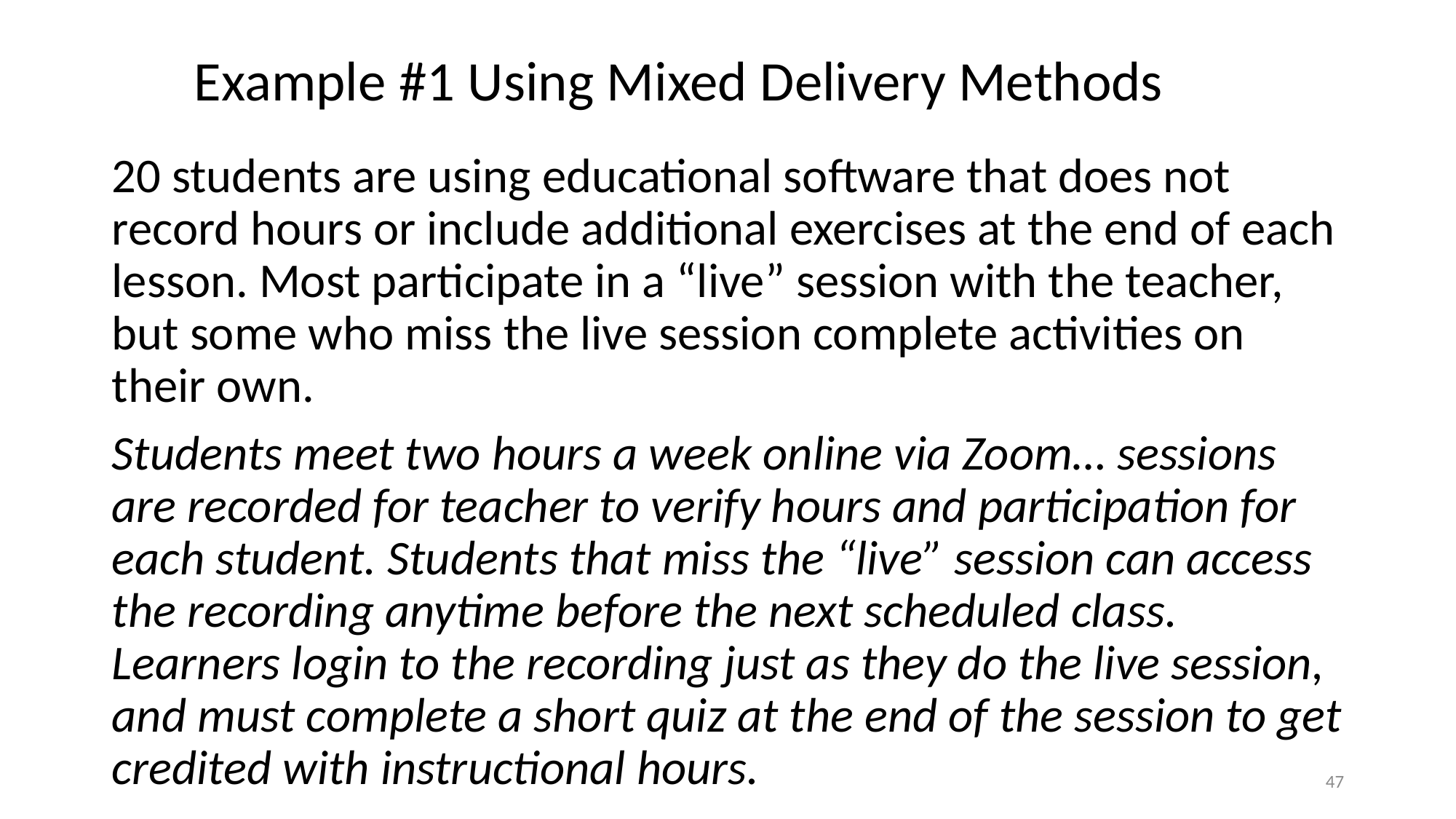

# Example #1 Using Mixed Delivery Methods
20 students are using educational software that does not record hours or include additional exercises at the end of each lesson. Most participate in a “live” session with the teacher, but some who miss the live session complete activities on their own.
Students meet two hours a week online via Zoom… sessions are recorded for teacher to verify hours and participation for each student. Students that miss the “live” session can access the recording anytime before the next scheduled class. Learners login to the recording just as they do the live session, and must complete a short quiz at the end of the session to get credited with instructional hours.

47